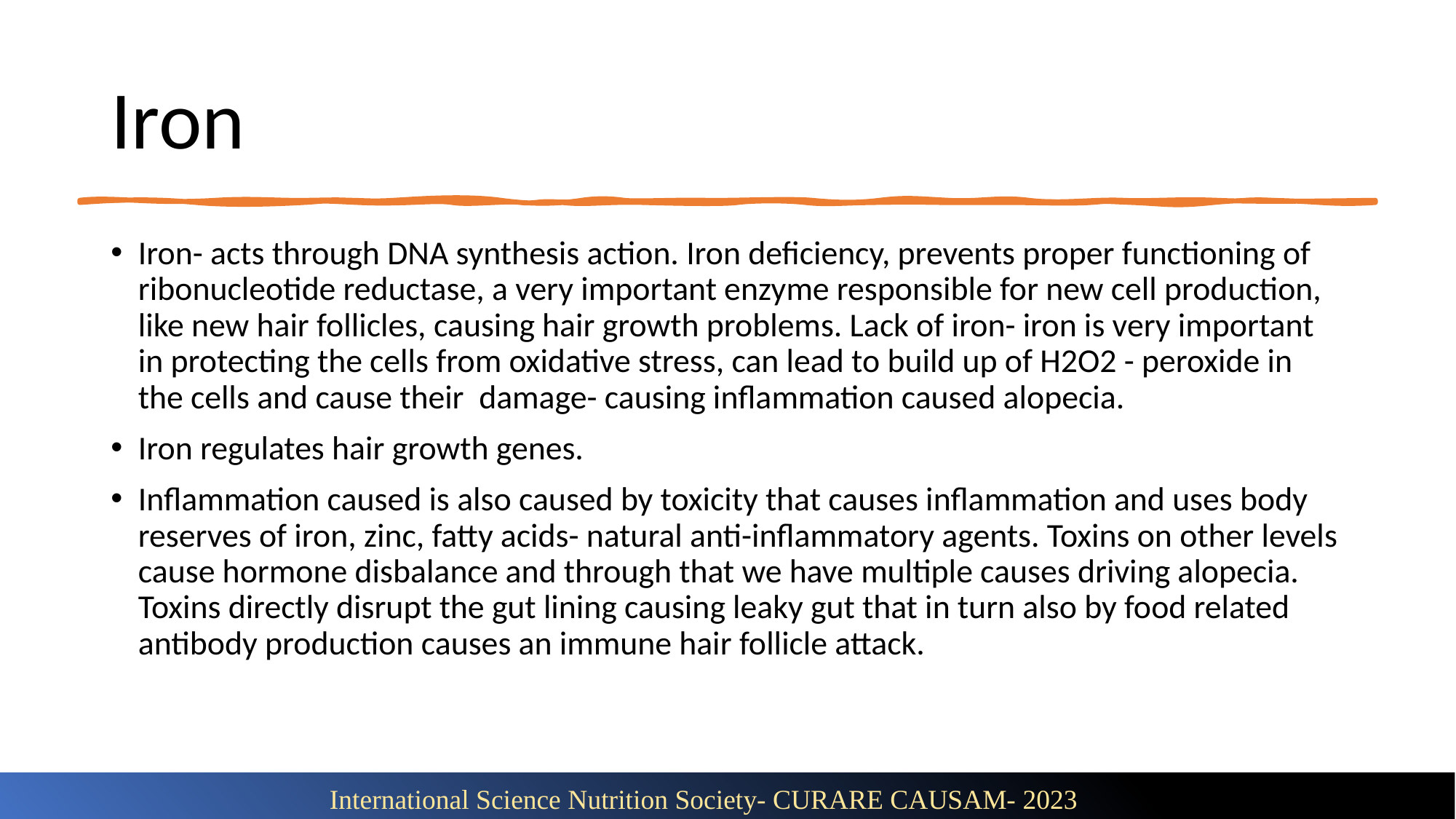

# Iron

Iron- acts through DNA synthesis action. Iron deficiency, prevents proper functioning of ribonucleotide reductase, a very important enzyme responsible for new cell production, like new hair follicles, causing hair growth problems. Lack of iron- iron is very important in protecting the cells from oxidative stress, can lead to build up of H2O2 - peroxide in the cells and cause their  damage- causing inflammation caused alopecia.
Iron regulates hair growth genes.
Inflammation caused is also caused by toxicity that causes inflammation and uses body reserves of iron, zinc, fatty acids- natural anti-inflammatory agents. Toxins on other levels cause hormone disbalance and through that we have multiple causes driving alopecia. Toxins directly disrupt the gut lining causing leaky gut that in turn also by food related antibody production causes an immune hair follicle attack.

International Science Nutrition Society- CURARE CAUSAM- 2023